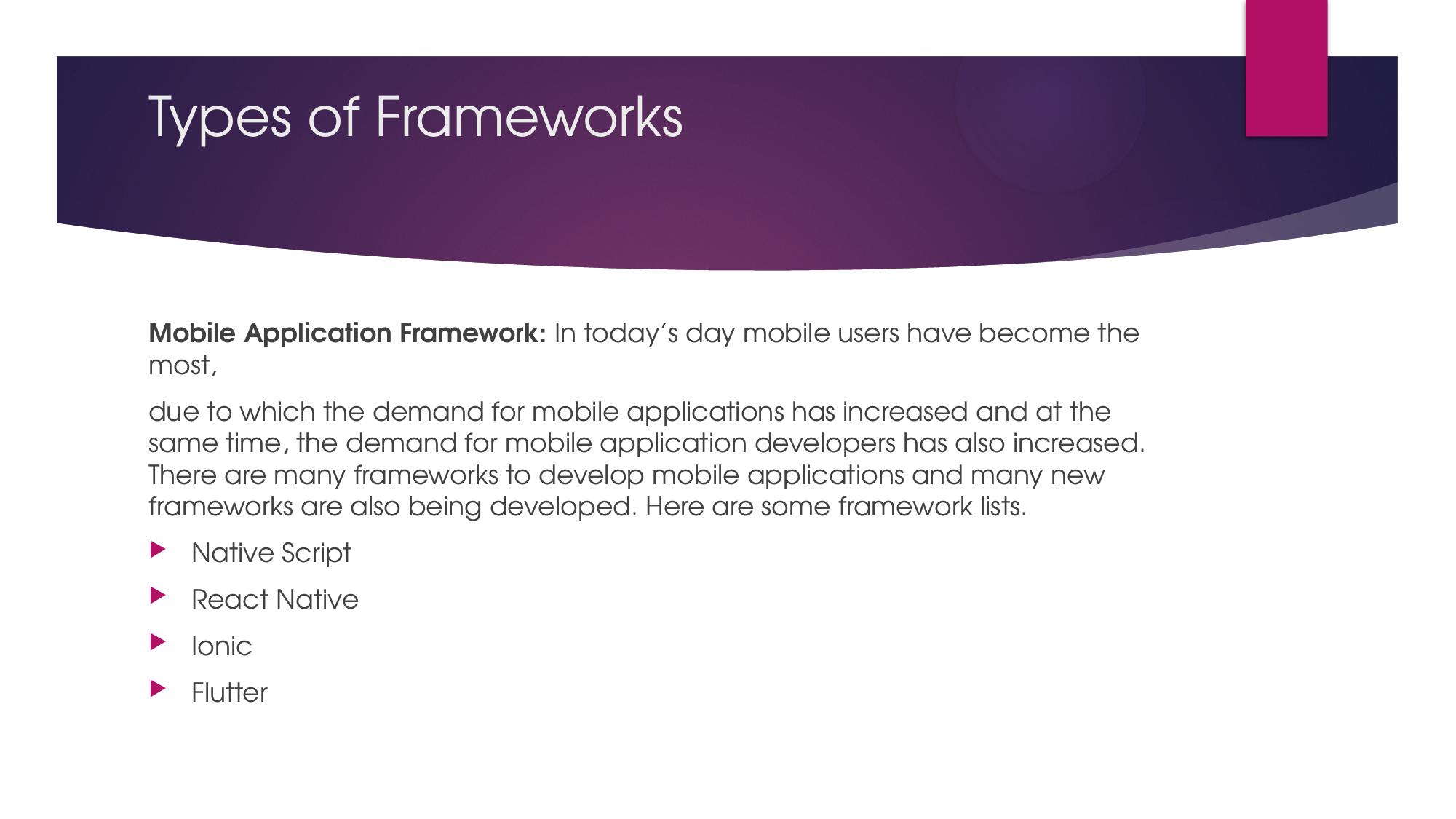

# Types of Frameworks
Mobile Application Framework: In today’s day mobile users have become the most,
due to which the demand for mobile applications has increased and at the same time, the demand for mobile application developers has also increased. There are many frameworks to develop mobile applications and many new frameworks are also being developed. Here are some framework lists.
Native Script
React Native
Ionic
Flutter